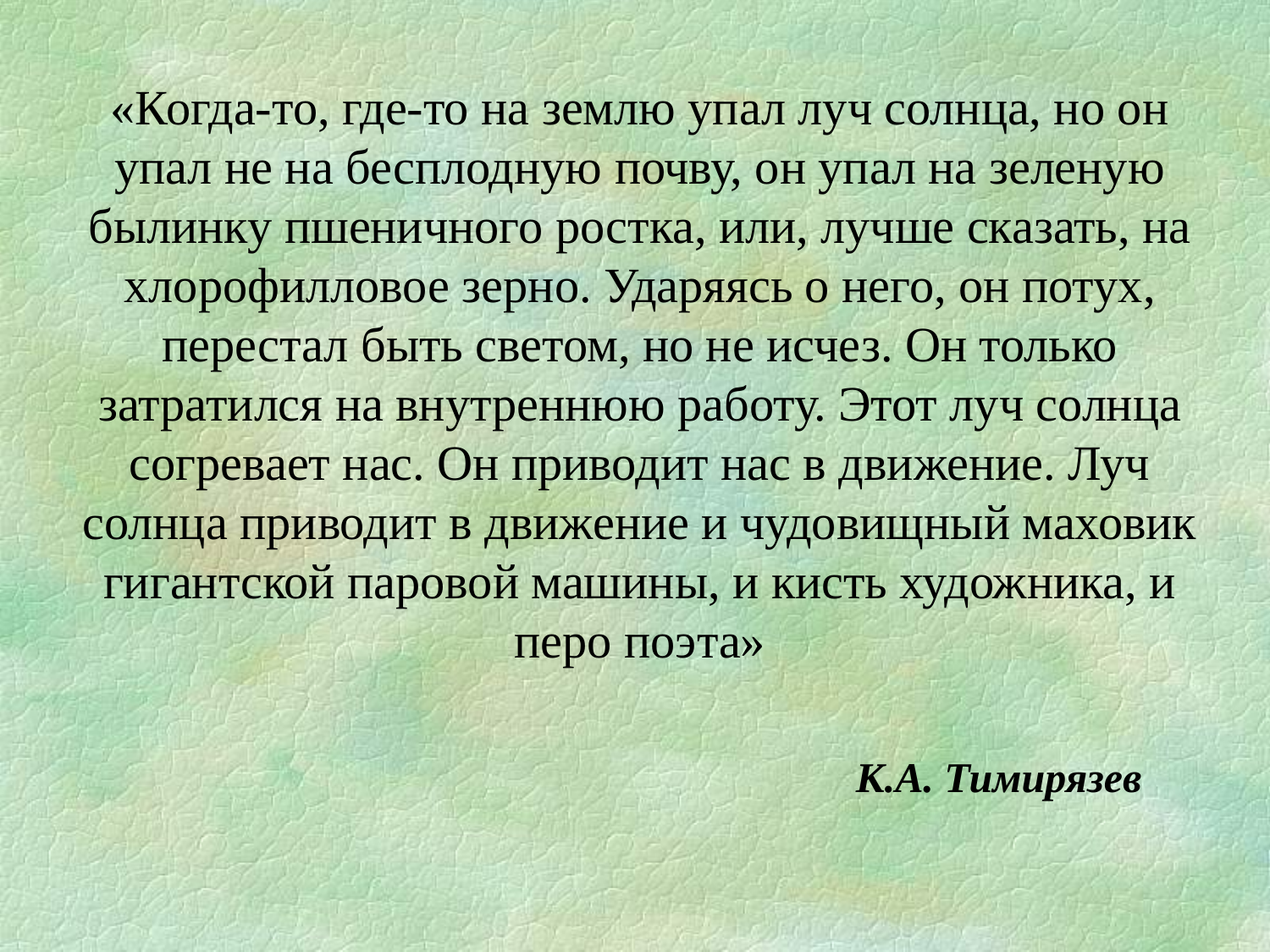

«Когда-то, где-то на землю упал луч солнца, но он упал не на бесплодную почву, он упал на зеленую былинку пшеничного ростка, или, лучше сказать, на хлорофилловое зерно. Ударяясь о него, он потух, перестал быть светом, но не исчез. Он только затратился на внутреннюю работу. Этот луч солнца согревает нас. Он приводит нас в движение. Луч солнца приводит в движение и чудовищный маховик гигантской паровой машины, и кисть художника, и перо поэта»
К.А. Тимирязев